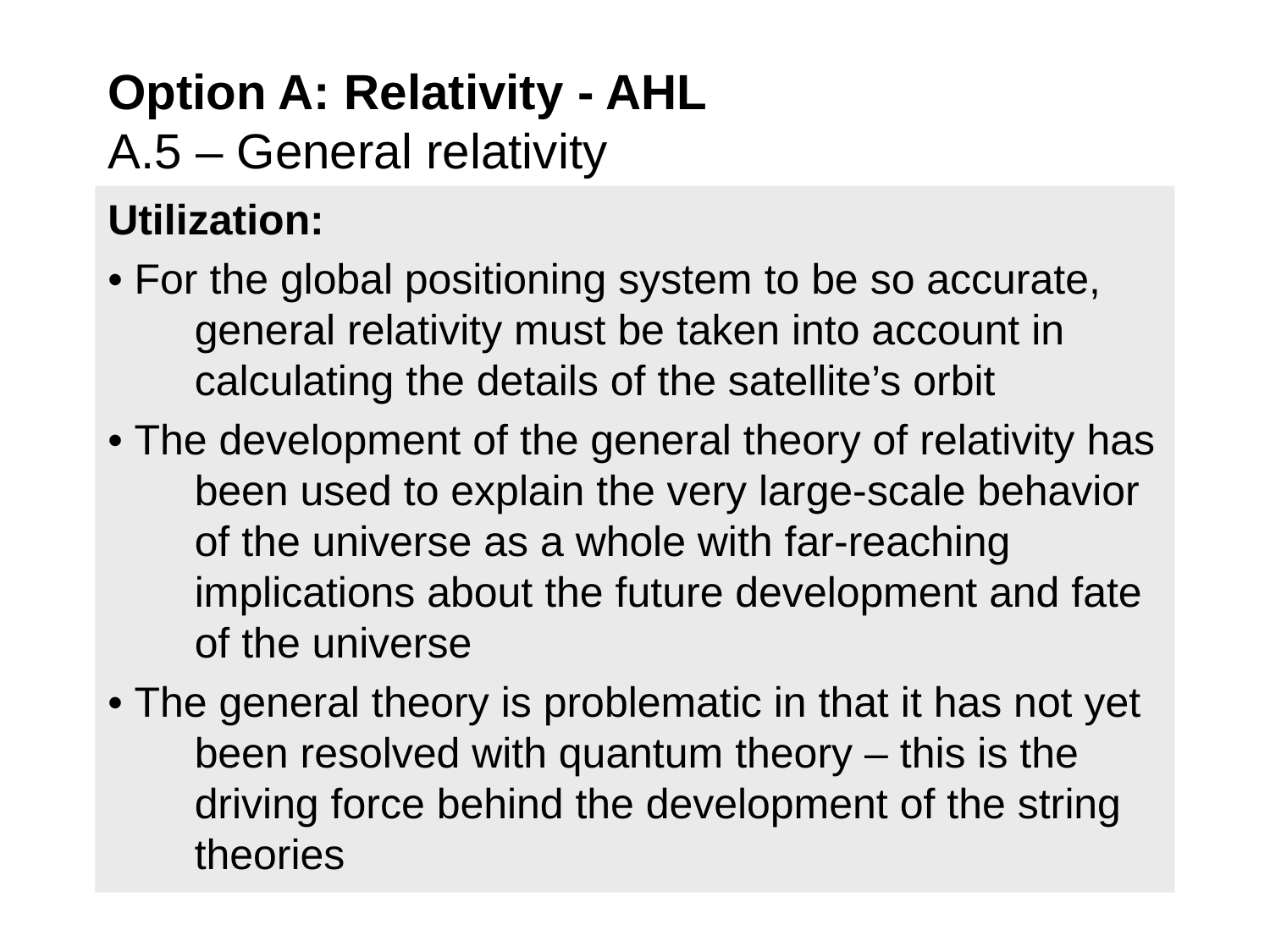

# Option A: Relativity - AHL A.5 – General relativity
Utilization:
• For the global positioning system to be so accurate, general relativity must be taken into account in calculating the details of the satellite’s orbit
• The development of the general theory of relativity has been used to explain the very large-scale behavior of the universe as a whole with far-reaching implications about the future development and fate of the universe
• The general theory is problematic in that it has not yet been resolved with quantum theory – this is the driving force behind the development of the string theories